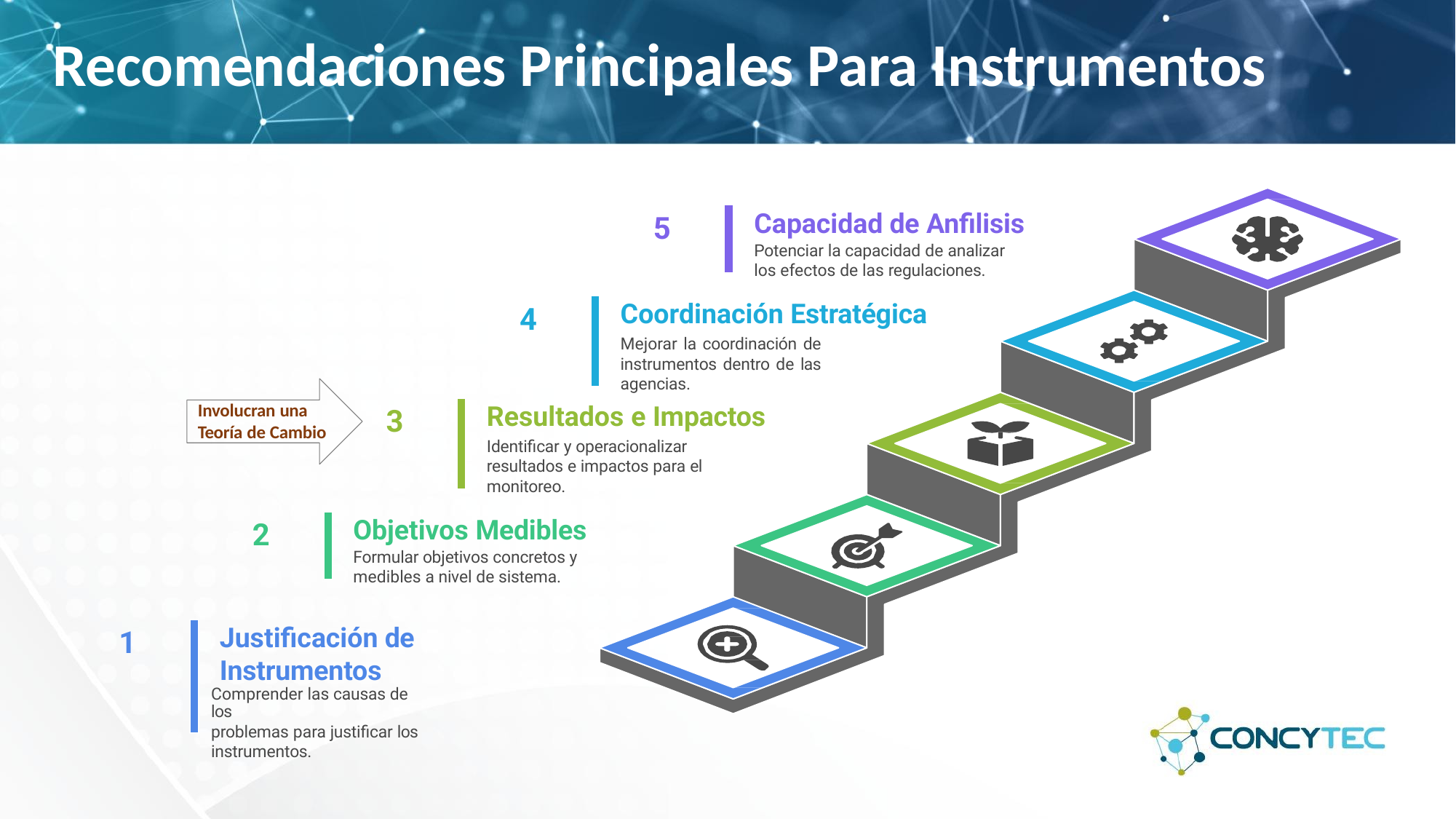

# Recomendaciones Principales Para Instrumentos

Capacidad de Anfilisis
Potenciar la capacidad de analizar los efectos de las regulaciones.

5

Coordinación Estratégica
Mejorar la coordinación de instrumentos dentro de las agencias.

4

Resultados e Impactos
Identificar y operacionalizar resultados e impactos para el monitoreo.
Involucran una
Teoría de Cambio

3

Objetivos Medibles
Formular objetivos concretos y
medibles a nivel de sistema.

2

Justificación de Instrumentos
Comprender las causas de los
problemas para justificar los instrumentos.

1